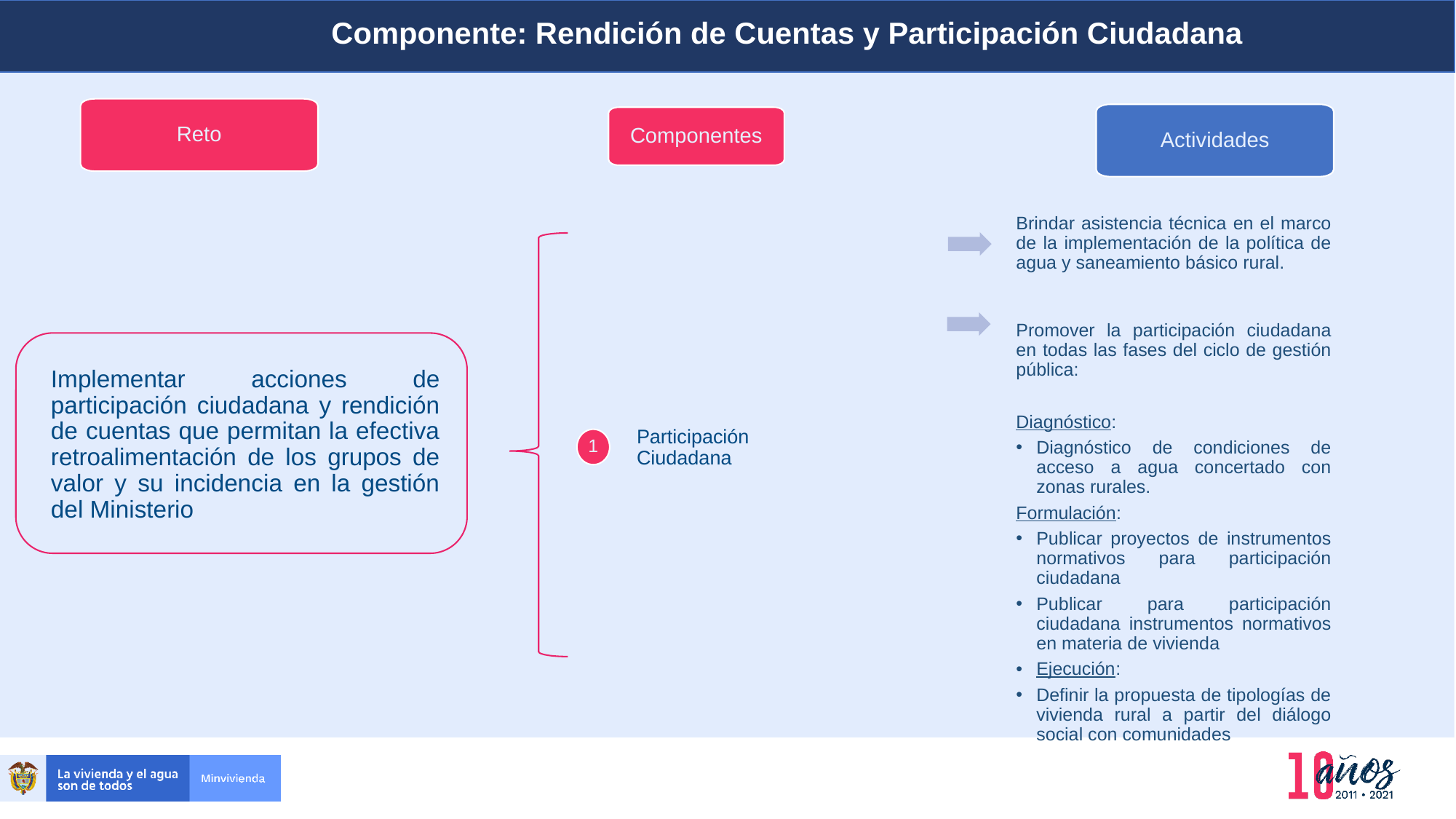

Componente: Rendición de Cuentas y Participación Ciudadana

Planeación y presupuesto

Reto
Actividades
Componentes
Brindar asistencia técnica en el marco de la implementación de la política de agua y saneamiento básico rural.

Implementar acciones de participación ciudadana y rendición de cuentas que permitan la efectiva retroalimentación de los grupos de valor y su incidencia en la gestión del Ministerio

Promover la participación ciudadana en todas las fases del ciclo de gestión pública:

Diagnóstico:
Diagnóstico de condiciones de acceso a agua concertado con zonas rurales.
Formulación:
Publicar proyectos de instrumentos normativos para participación ciudadana
Publicar para participación ciudadana instrumentos normativos en materia de vivienda
Ejecución:
Definir la propuesta de tipologías de vivienda rural a partir del diálogo social con comunidades

Participación Ciudadana
1